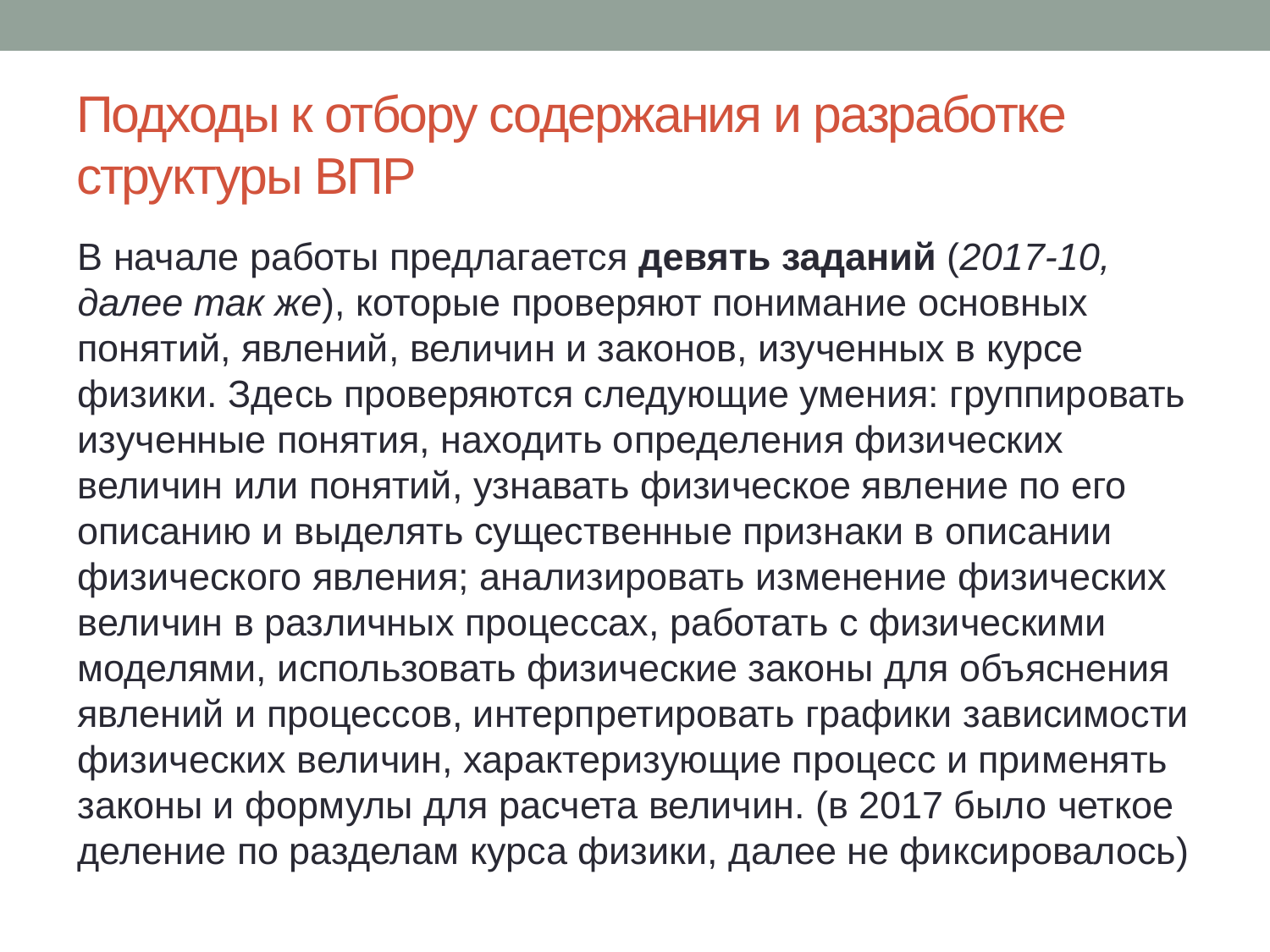

# Подходы к отбору содержания и разработке структуры ВПР
В начале работы предлагается девять заданий (2017-10, далее так же), которые проверяют понимание основных понятий, явлений, величин и законов, изученных в курсе физики. Здесь проверяются следующие умения: группировать изученные понятия, находить определения физических величин или понятий, узнавать физическое явление по его описанию и выделять существенные признаки в описании физического явления; анализировать изменение физических величин в различных процессах, работать с физическими моделями, использовать физические законы для объяснения явлений и процессов, интерпретировать графики зависимости физических величин, характеризующие процесс и применять законы и формулы для расчета величин. (в 2017 было четкое деление по разделам курса физики, далее не фиксировалось)